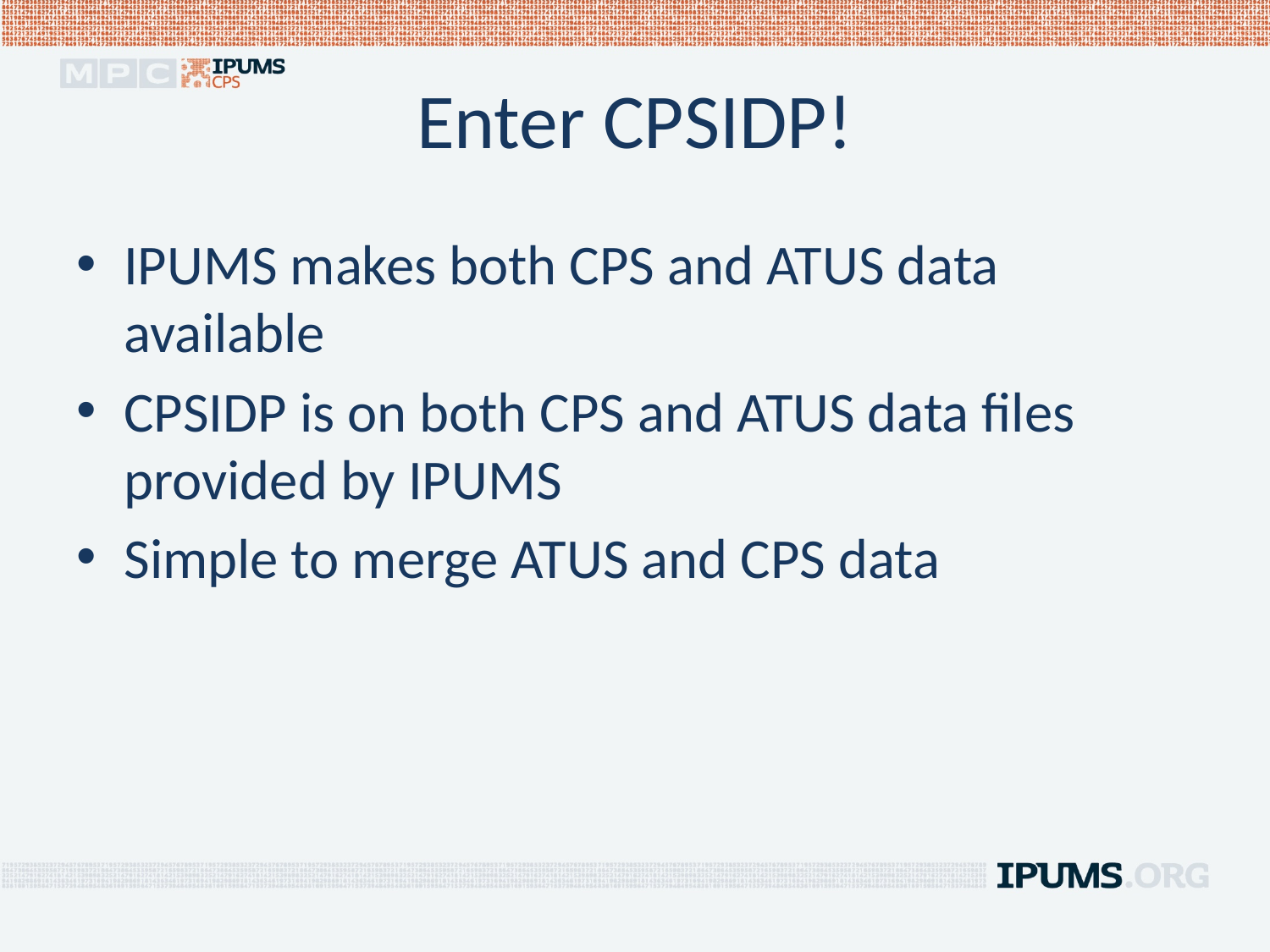

# Enter CPSIDP!
IPUMS makes both CPS and ATUS data available
CPSIDP is on both CPS and ATUS data files provided by IPUMS
Simple to merge ATUS and CPS data